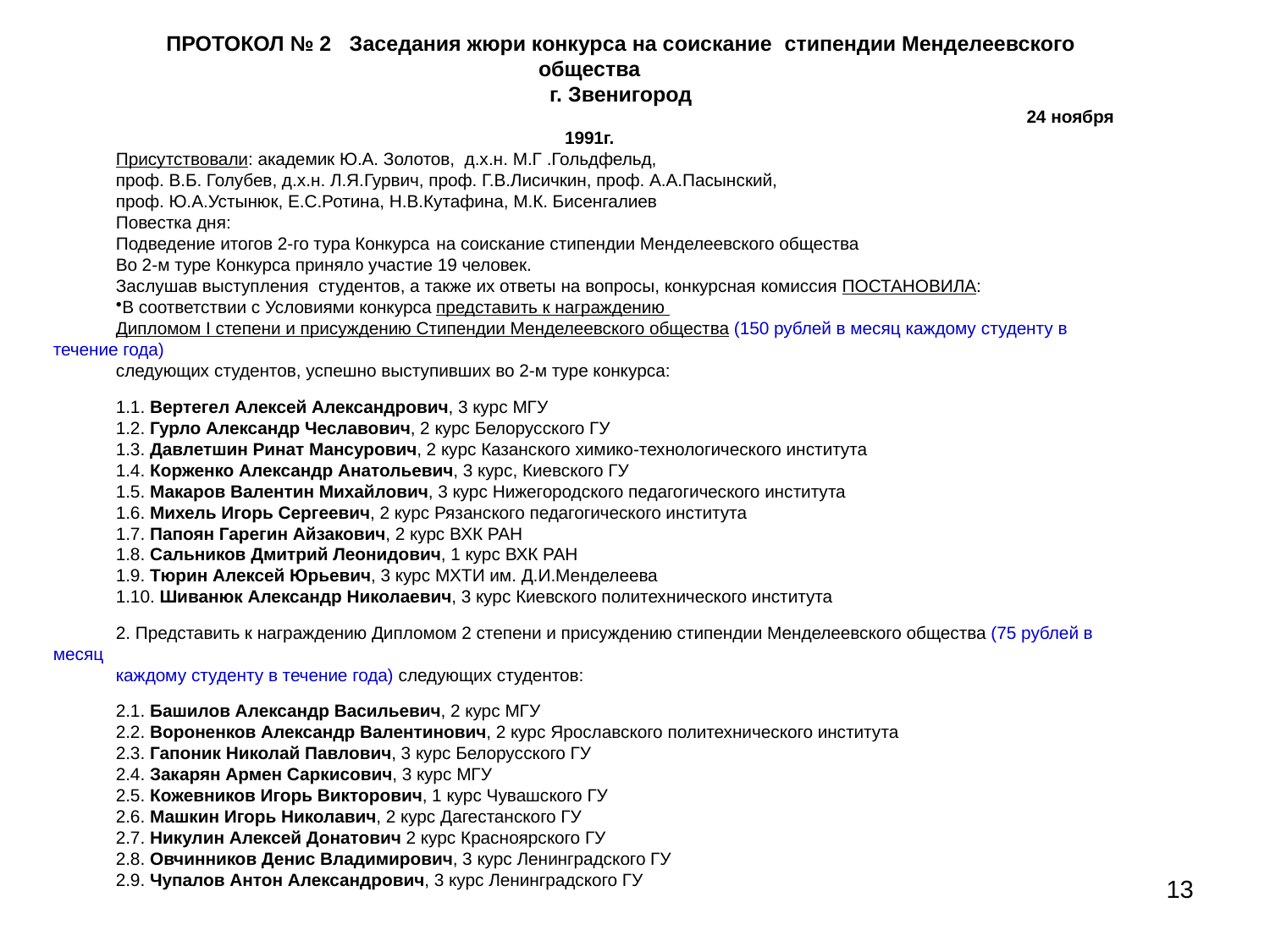

ПРОТОКОЛ № 2   Заседания жюри конкурса на соискание  стипендии Менделеевского общества
г. Звенигород
					                                                                   24 ноября 1991г.
Присутствовали: академик Ю.А. Золотов,  д.х.н. М.Г .Гольдфельд,
проф. В.Б. Голубев, д.х.н. Л.Я.Гурвич, проф. Г.В.Лисичкин, проф. А.А.Пасынский,
проф. Ю.А.Устынюк, Е.С.Ротина, Н.В.Кутафина, М.К. Бисенгалиев
Повестка дня:
Подведение итогов 2-го тура Конкурса  на соискание стипендии Менделеевского общества
Во 2-м туре Конкурса приняло участие 19 человек.
Заслушав выступления  студентов, а также их ответы на вопросы, конкурсная комиссия ПОСТАНОВИЛА:
В соответствии с Условиями конкурса представить к награждению
Дипломом I степени и присуждению Стипендии Менделеевского общества (150 рублей в месяц каждому студенту в течение года)
следующих студентов, успешно выступивших во 2-м туре конкурса:

1.1. Вертегел Алексей Александрович, 3 курс МГУ
1.2. Гурло Александр Чеславович, 2 курс Белорусского ГУ
1.3. Давлетшин Ринат Мансурович, 2 курс Казанского химико-технологического института
1.4. Корженко Александр Анатольевич, 3 курс, Киевского ГУ
1.5. Макаров Валентин Михайлович, 3 курс Нижегородского педагогического института
1.6. Михель Игорь Сергеевич, 2 курс Рязанского педагогического института
1.7. Папоян Гарегин Айзакович, 2 курс ВХК РАН
1.8. Сальников Дмитрий Леонидович, 1 курс ВХК РАН
1.9. Тюрин Алексей Юрьевич, 3 курс МХТИ им. Д.И.Менделеева
1.10. Шиванюк Александр Николаевич, 3 курс Киевского политехнического института

2. Представить к награждению Дипломом 2 степени и присуждению стипендии Менделеевского общества (75 рублей в месяц
каждому студенту в течение года) следующих студентов:

2.1. Башилов Александр Васильевич, 2 курс МГУ
2.2. Вороненков Александр Валентинович, 2 курс Ярославского политехнического института
2.3. Гапоник Николай Павлович, 3 курс Белорусского ГУ
2.4. Закарян Армен Саркисович, 3 курс МГУ
2.5. Кожевников Игорь Викторович, 1 курс Чувашского ГУ
2.6. Машкин Игорь Николавич, 2 курс Дагестанского ГУ
2.7. Никулин Алексей Донатович 2 курс Красноярского ГУ
2.8. Овчинников Денис Владимирович, 3 курс Ленинградского ГУ
2.9. Чупалов Антон Александрович, 3 курс Ленинградского ГУ
13